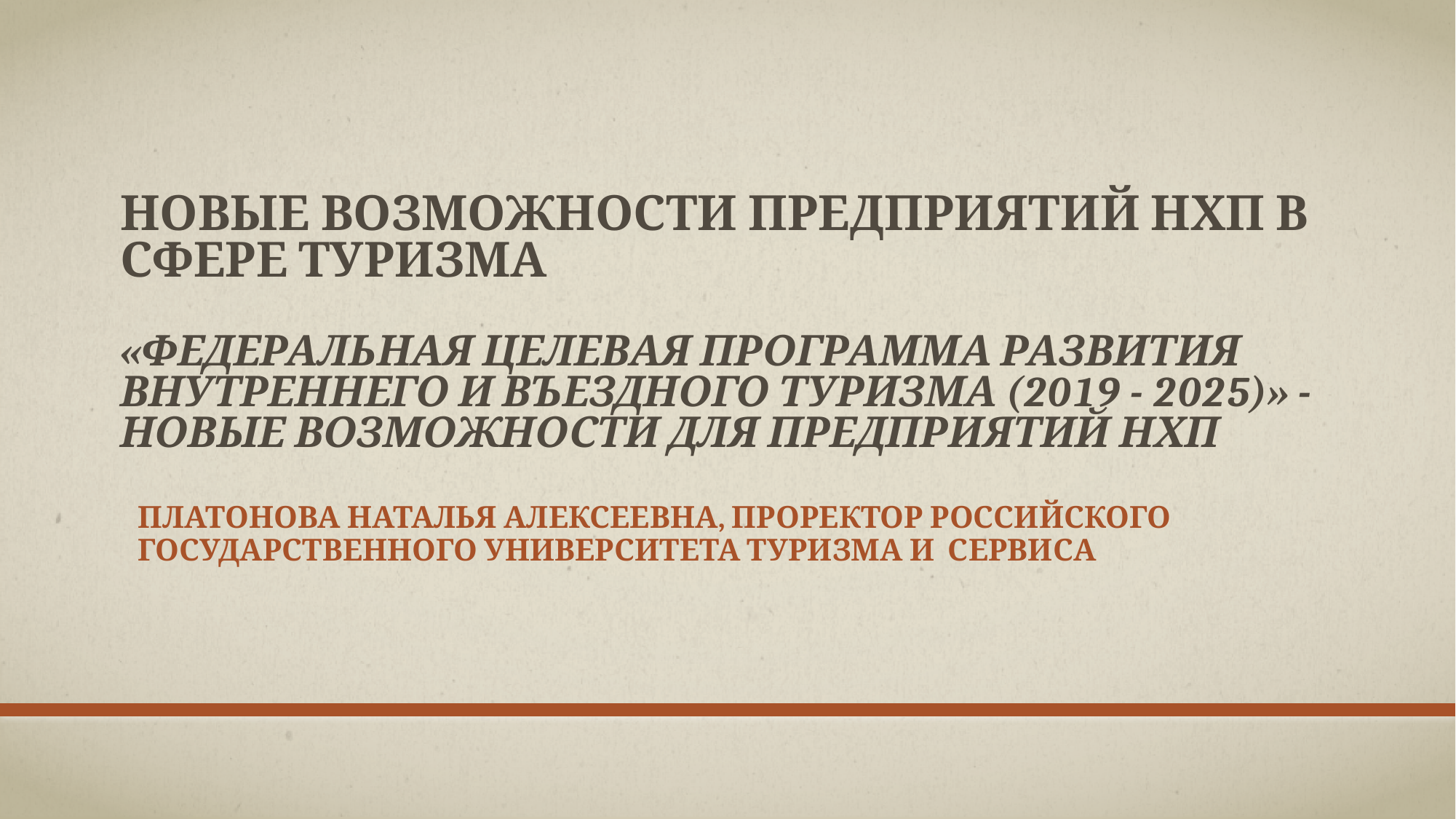

# Новые возможности предприятий НХП в сфере туризма «Федеральная целевая программа развития внутреннего и въездного туризма (2019 - 2025)» - новые возможности для предприятий НХП
Платонова Наталья Алексеевна, проректор Российского государственного университета туризма и  сервиса